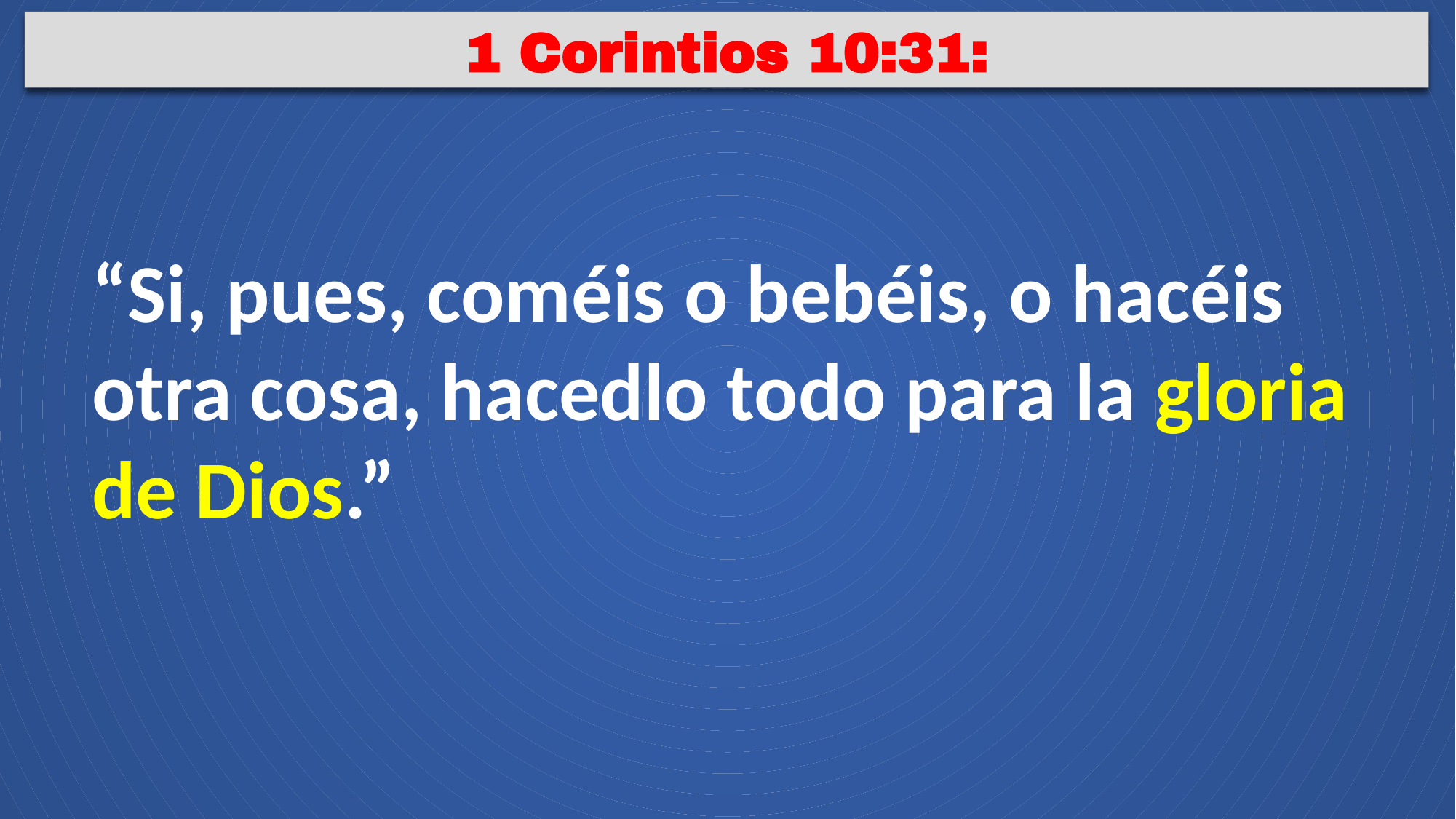

1 Corintios 10:31:
“Si, pues, coméis o bebéis, o hacéis otra cosa, hacedlo todo para la gloria de Dios.”